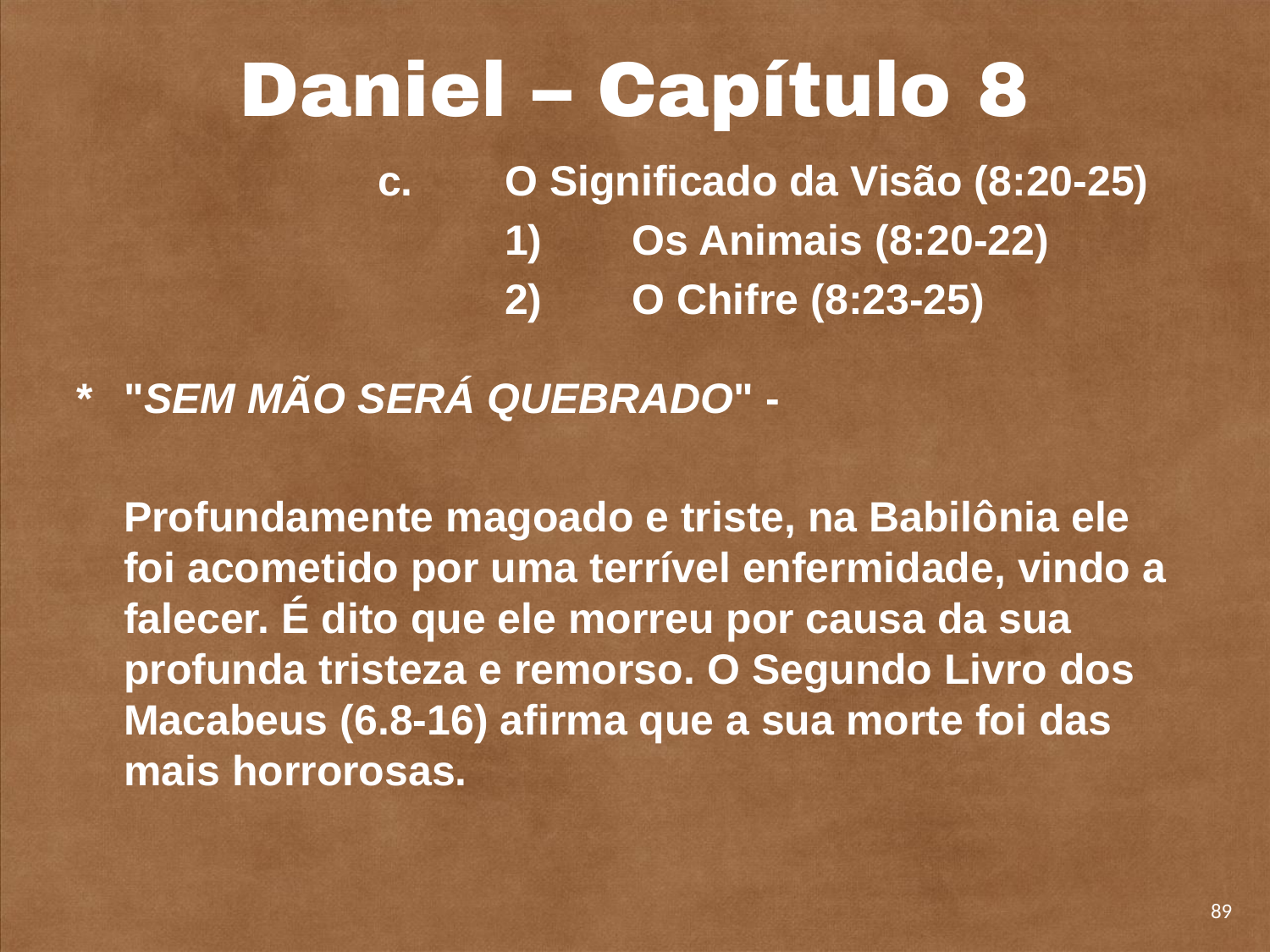

# Daniel – Capítulo 8
			c. 	O Significado da Visão (8:20-25)
				1) 	Os Animais (8:20-22)
				2) 	O Chifre (8:23-25)

* 	"SEM MÃO SERÁ QUEBRADO" -

	Profundamente magoado e triste, na Babilônia ele foi acometido por uma terrível enfermidade, vindo a falecer. É dito que ele morreu por causa da sua profunda tristeza e remorso. O Segundo Livro dos Macabeus (6.8-16) afirma que a sua morte foi das mais horrorosas.
89